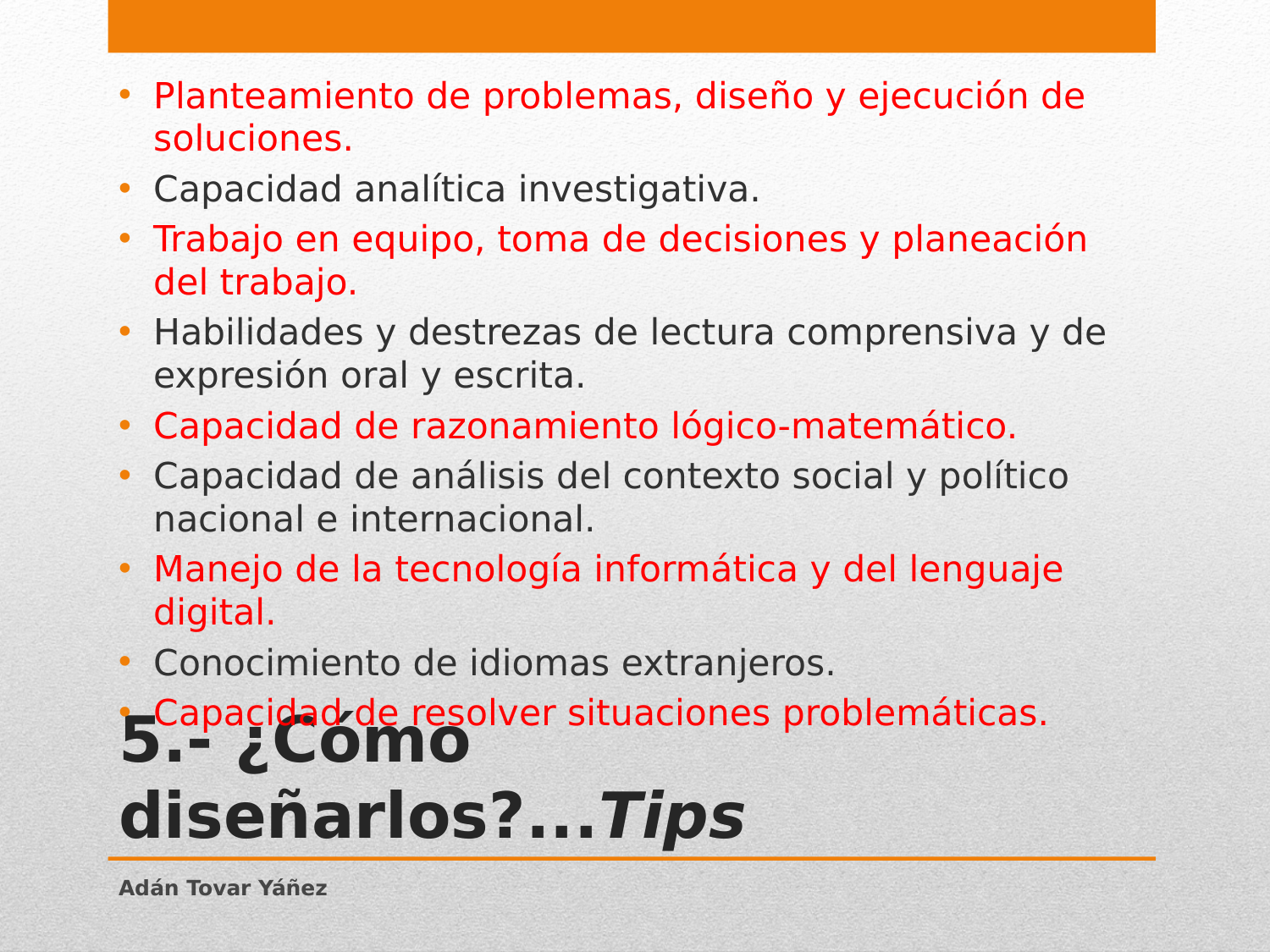

Planteamiento de problemas, diseño y ejecución de soluciones.
Capacidad analítica investigativa.
Trabajo en equipo, toma de decisiones y planeación del trabajo.
Habilidades y destrezas de lectura comprensiva y de expresión oral y escrita.
Capacidad de razonamiento lógico-matemático.
Capacidad de análisis del contexto social y político nacional e internacional.
Manejo de la tecnología informática y del lenguaje digital.
Conocimiento de idiomas extranjeros.
Capacidad de resolver situaciones problemáticas.

# 5.- ¿Cómo diseñarlos?...Tips
Adán Tovar Yáñez